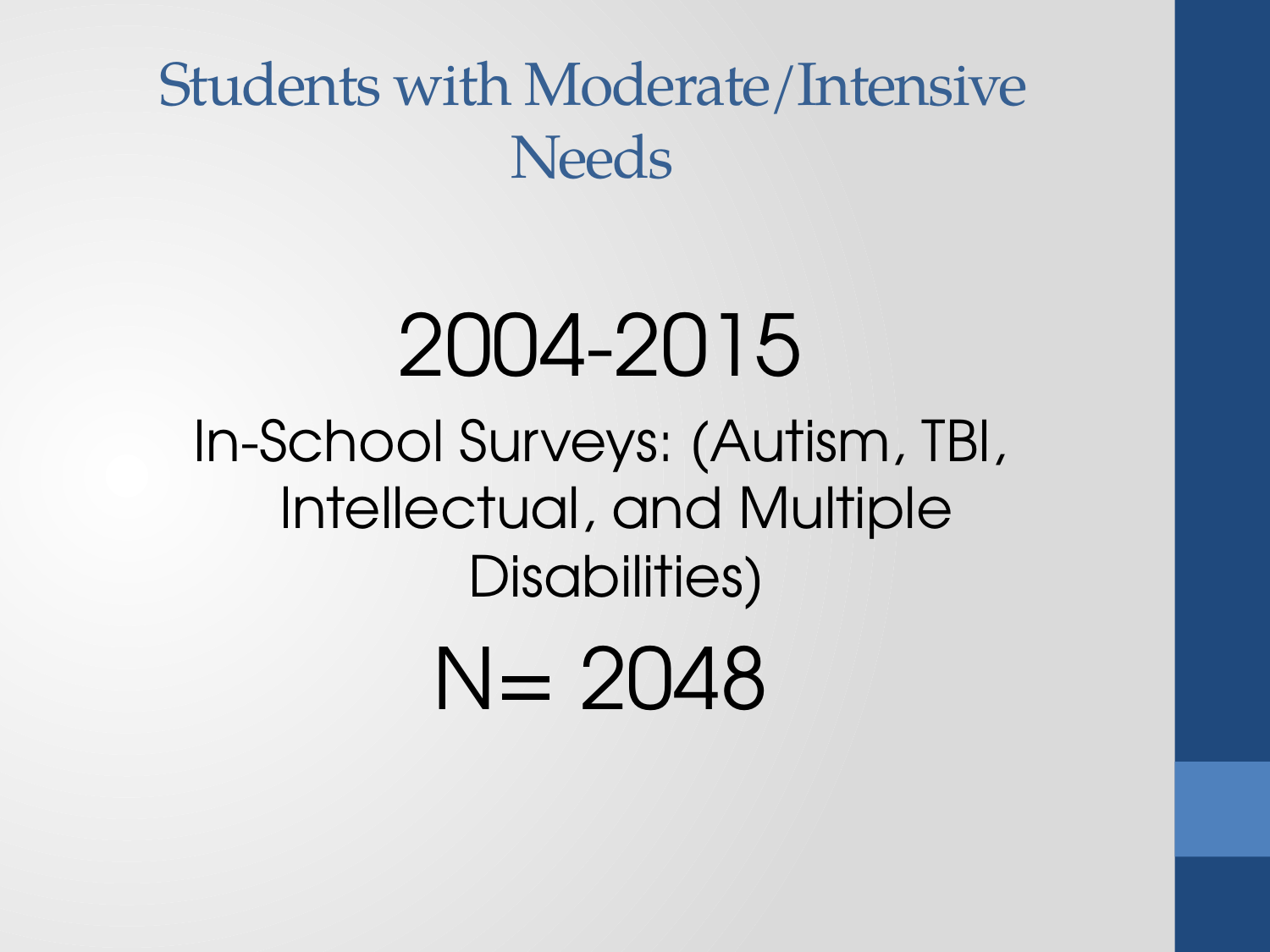

# Students with Moderate/Intensive Needs

2004-2015
In-School Surveys: (Autism, TBI, Intellectual, and Multiple Disabilities)
N= 2048